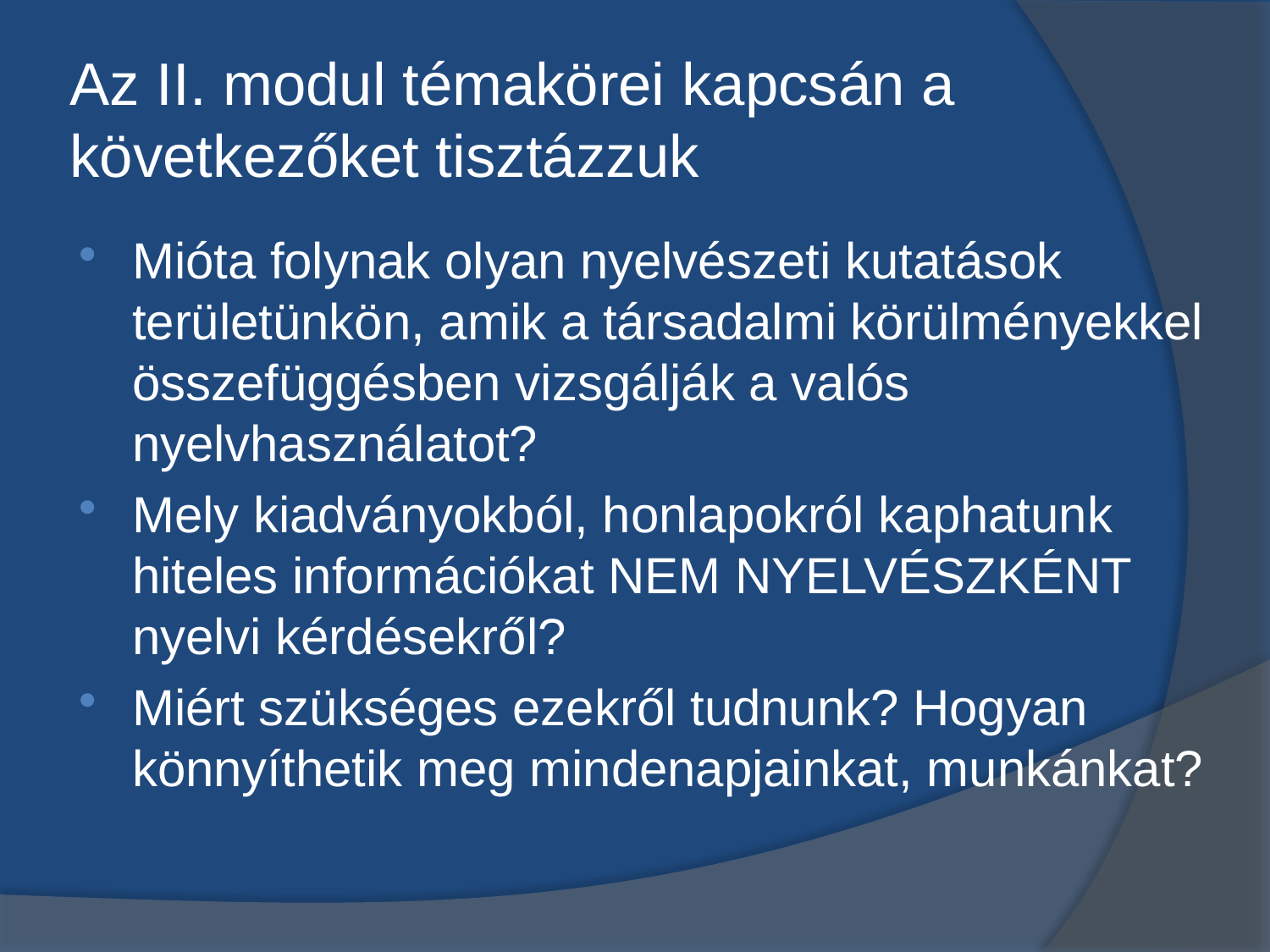

# Az II. modul témakörei kapcsán a következőket tisztázzuk
Mióta folynak olyan nyelvészeti kutatások területünkön, amik a társadalmi körülményekkel összefüggésben vizsgálják a valós nyelvhasználatot?
Mely kiadványokból, honlapokról kaphatunk hiteles információkat NEM NYELVÉSZKÉNT nyelvi kérdésekről?
Miért szükséges ezekről tudnunk? Hogyan könnyíthetik meg mindenapjainkat, munkánkat?